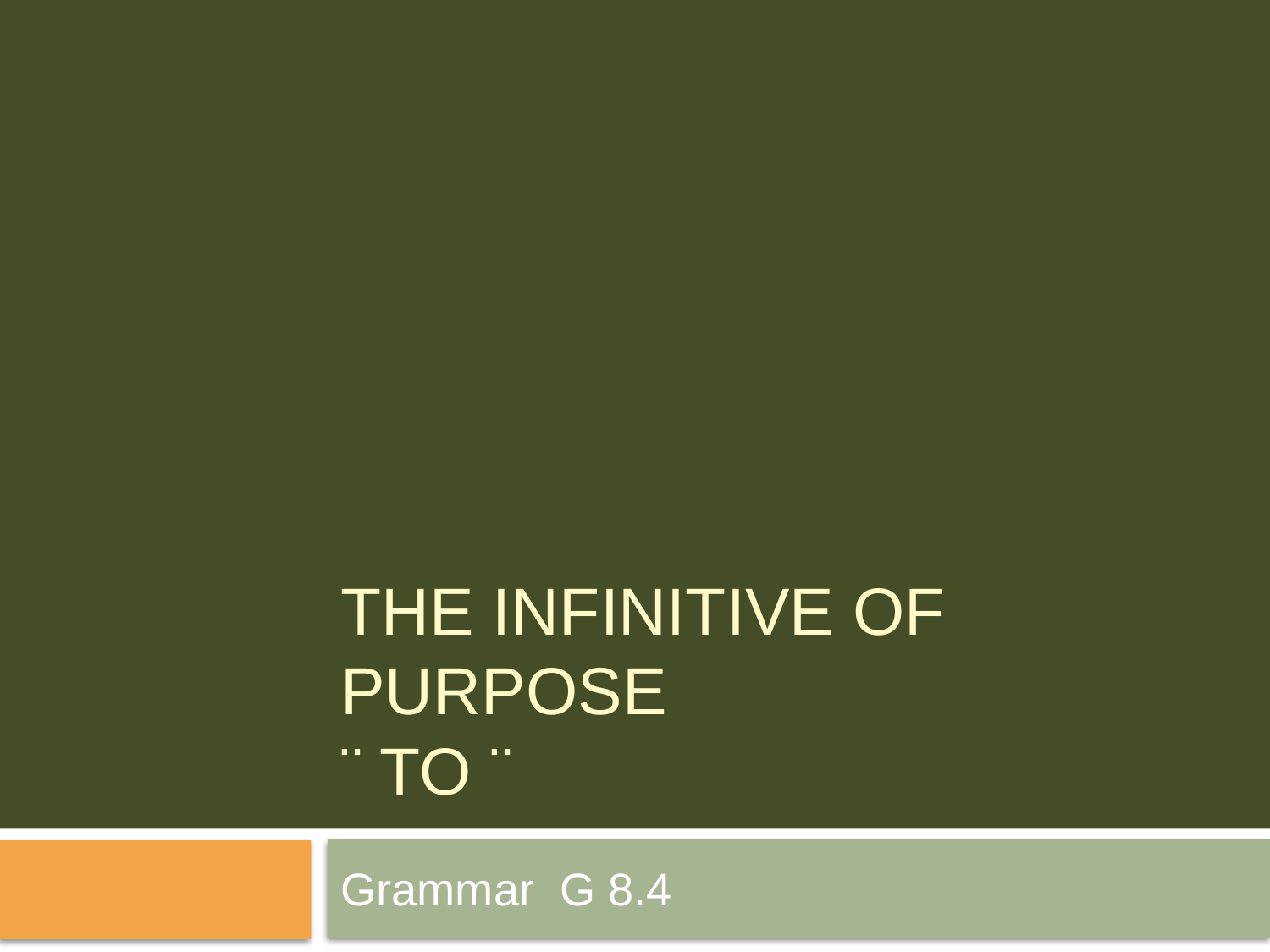

# The Infinitive of purpose ¨ to ¨
Grammar  G 8.4